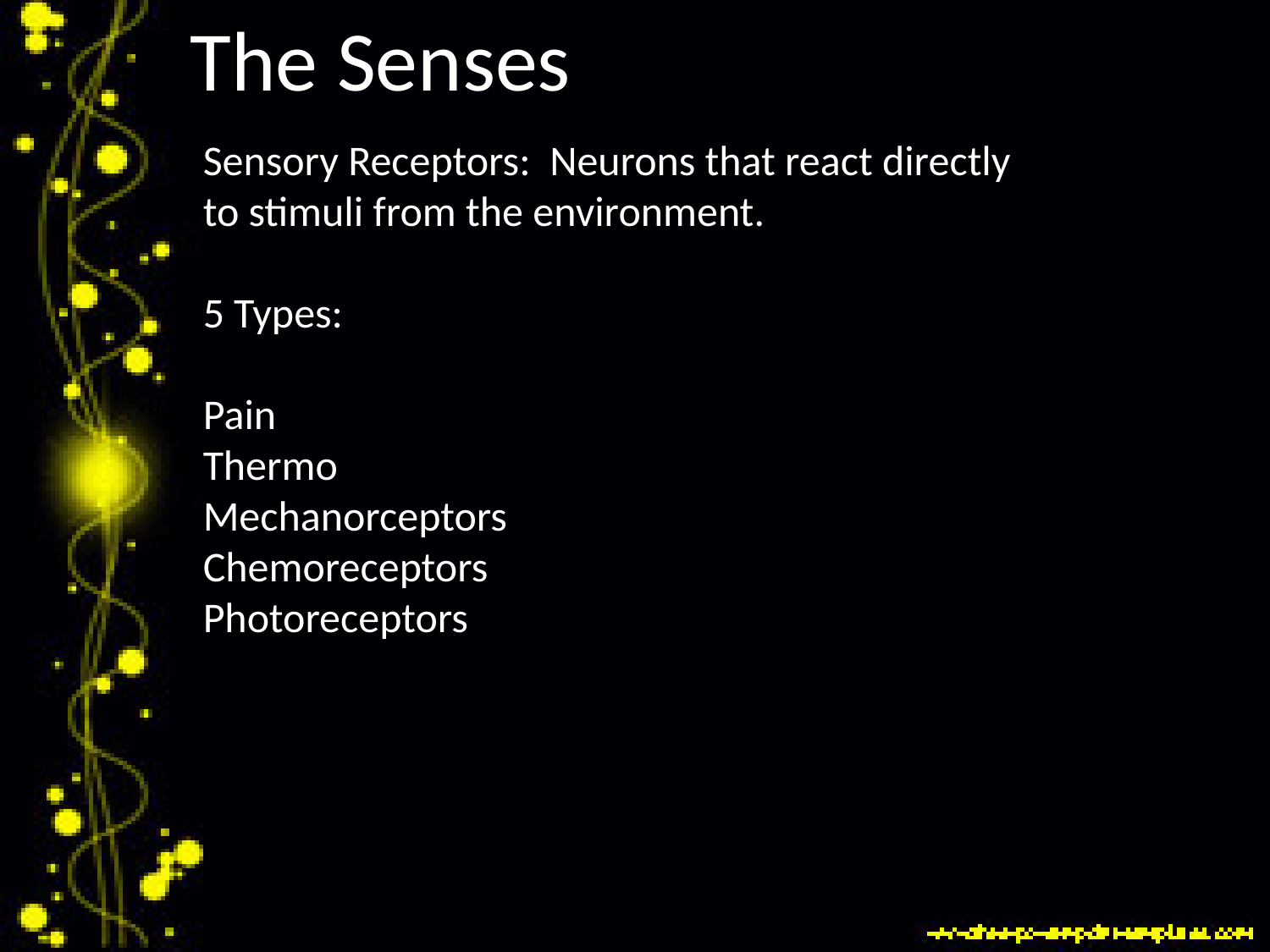

The Senses
Sensory Receptors:  Neurons that react directly to stimuli from the environment.

5 Types:

Pain
Thermo
Mechanorceptors
Chemoreceptors
Photoreceptors